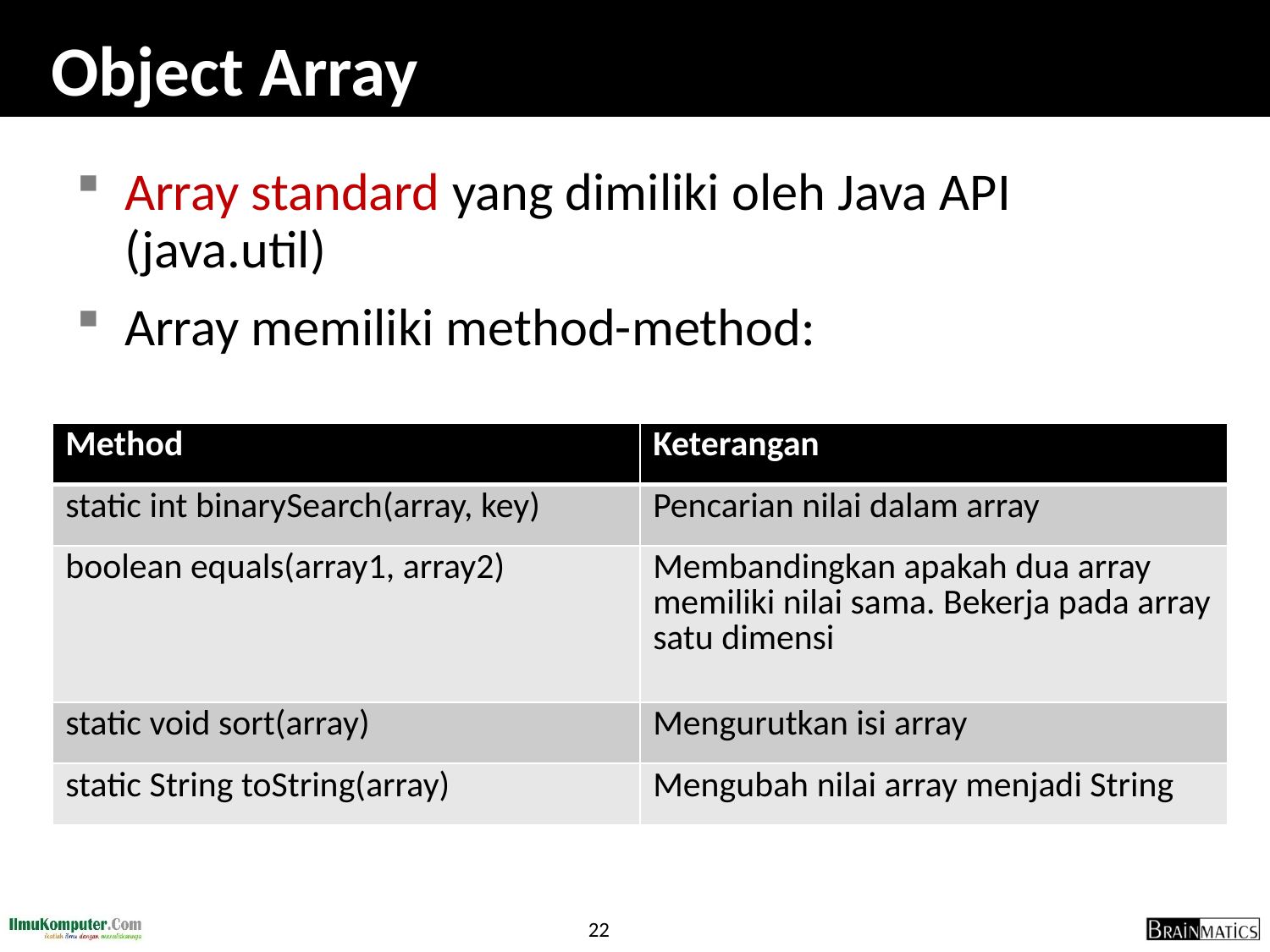

# Object Array
Array standard yang dimiliki oleh Java API (java.util)
Array memiliki method-method:
| Method | Keterangan |
| --- | --- |
| static int binarySearch(array, key) | Pencarian nilai dalam array |
| boolean equals(array1, array2) | Membandingkan apakah dua array memiliki nilai sama. Bekerja pada array satu dimensi |
| static void sort(array) | Mengurutkan isi array |
| static String toString(array) | Mengubah nilai array menjadi String |